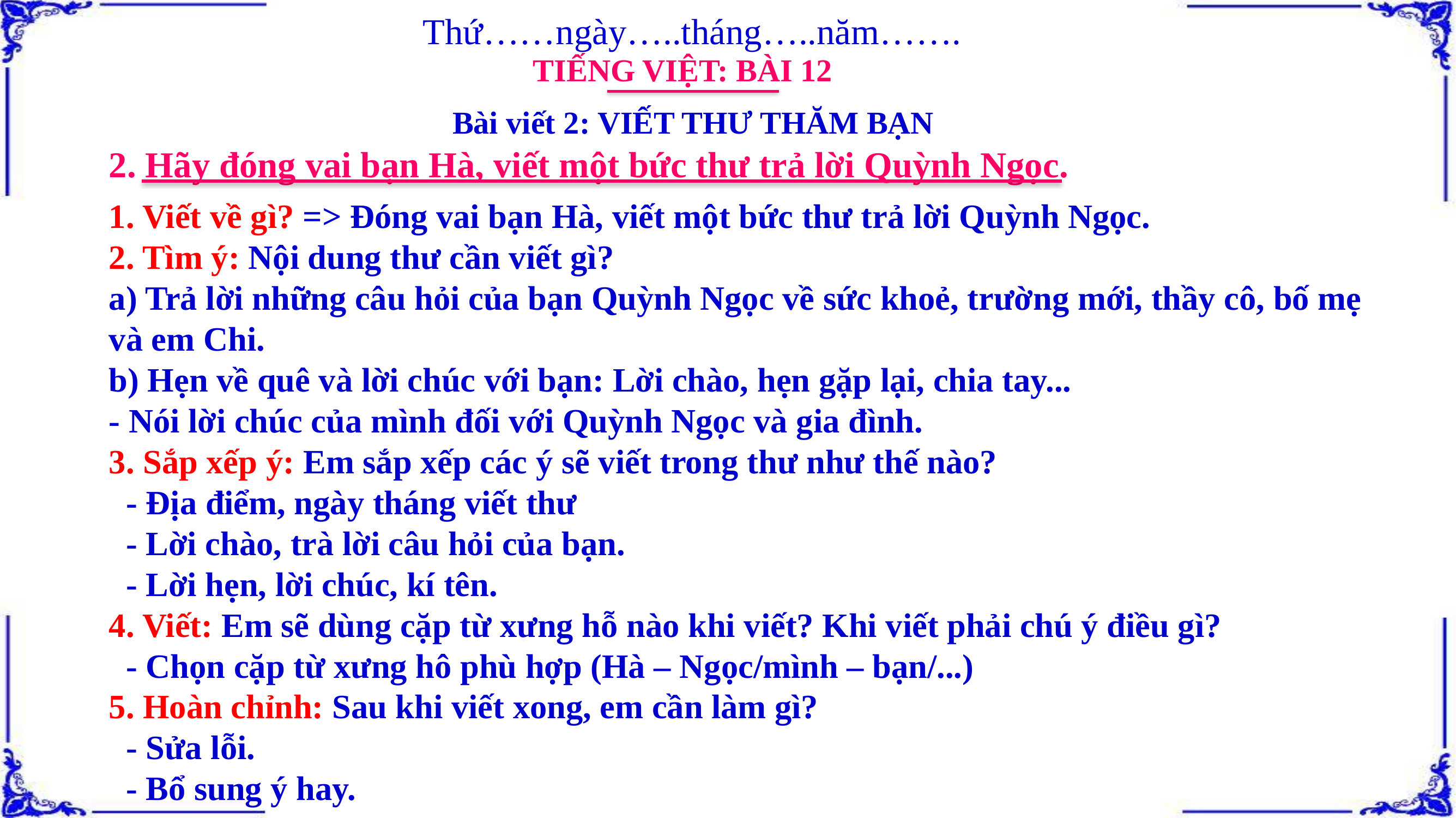

Thứ……ngày…..tháng…..năm…….
TIẾNG VIỆT: BÀI 12
Bài viết 2: VIẾT THƯ THĂM BẠN
2. Hãy đóng vai bạn Hà, viết một bức thư trả lời Quỳnh Ngọc.
1. Viết về gì? => Đóng vai bạn Hà, viết một bức thư trả lời Quỳnh Ngọc.
2. Tìm ý: Nội dung thư cần viết gì?
a) Trả lời những câu hỏi của bạn Quỳnh Ngọc về sức khoẻ, trường mới, thầy cô, bố mẹ và em Chi.
b) Hẹn về quê và lời chúc với bạn: Lời chào, hẹn gặp lại, chia tay...
- Nói lời chúc của mình đối với Quỳnh Ngọc và gia đình.
3. Sắp xếp ý: Em sắp xếp các ý sẽ viết trong thư như thế nào?
  - Địa điểm, ngày tháng viết thư
  - Lời chào, trà lời câu hỏi của bạn.
  - Lời hẹn, lời chúc, kí tên.
4. Viết: Em sẽ dùng cặp từ xưng hỗ nào khi viết? Khi viết phải chú ý điều gì?
  - Chọn cặp từ xưng hô phù hợp (Hà – Ngọc/mình – bạn/...)
5. Hoàn chỉnh: Sau khi viết xong, em cần làm gì?
  - Sửa lỗi.
  - Bổ sung ý hay.